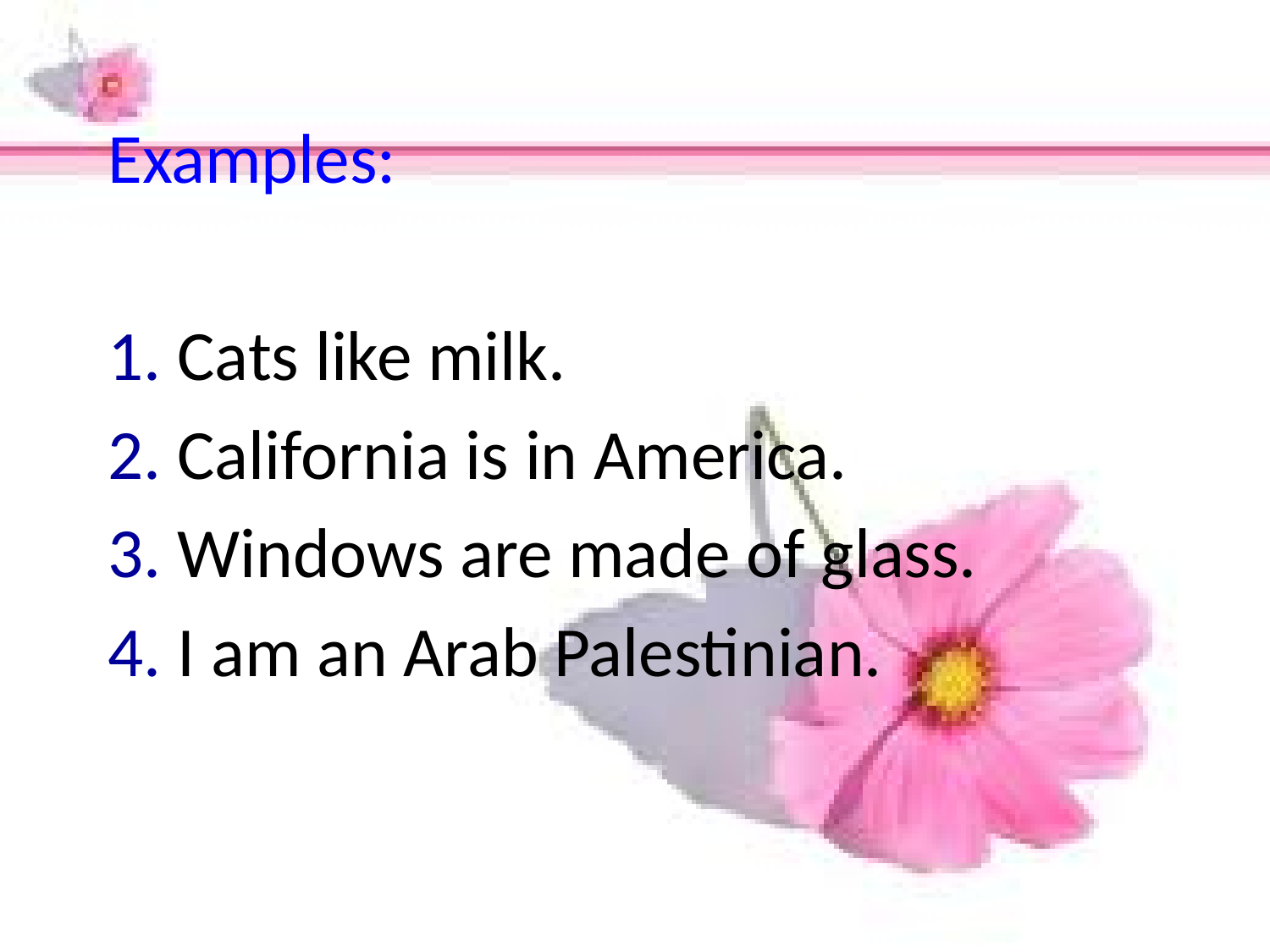

Examples:

1. Cats like milk.
2. California is in America.
3. Windows are made of glass.
4. I am an Arab Palestinian.